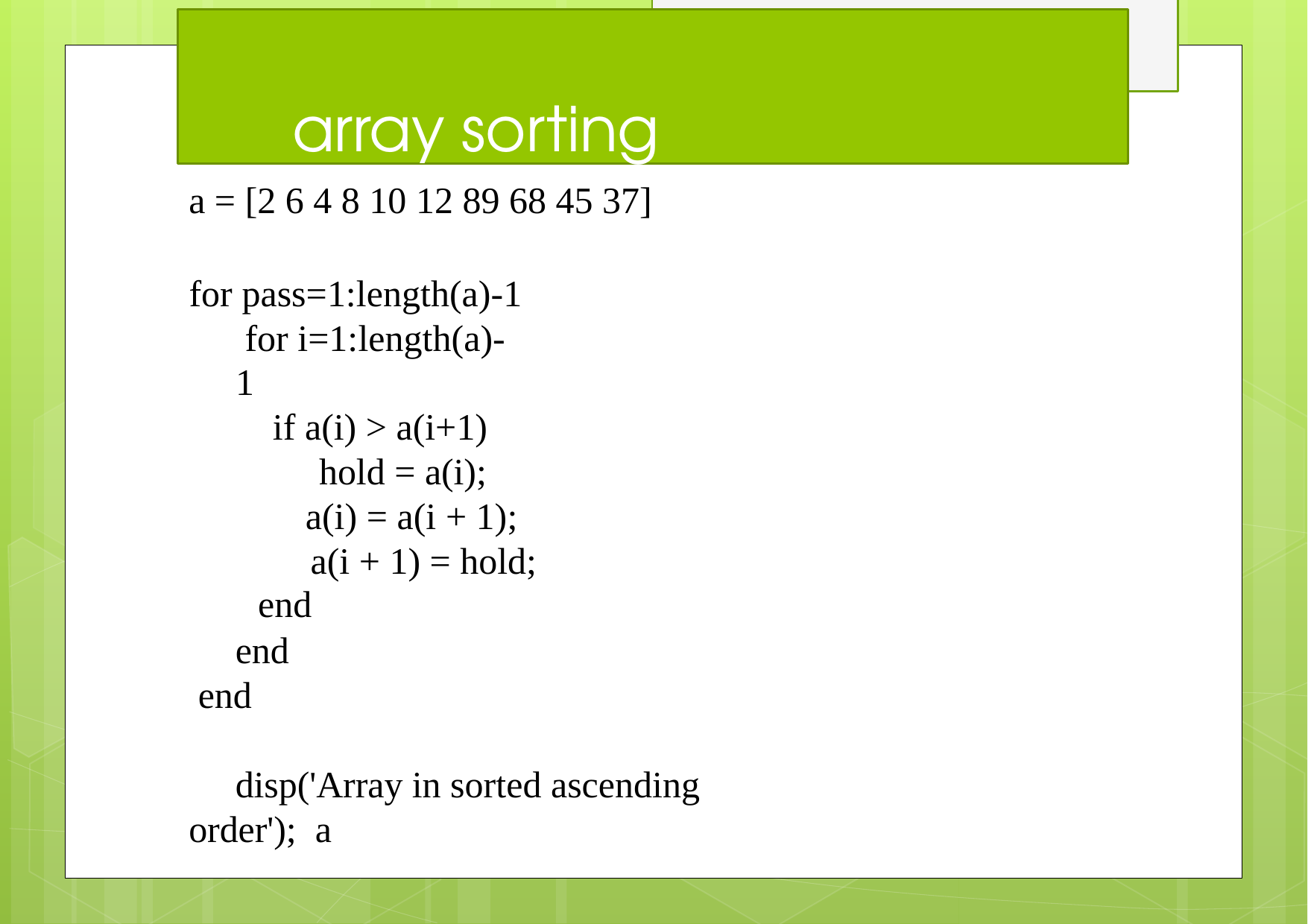

# array sorting
a = [2 6 4 8 10 12 89 68 45 37]

for pass=1:length(a)-1  for i=1:length(a)-1
if a(i) > a(i+1)  hold = a(i);
a(i) = a(i + 1);  a(i + 1) = hold;
end
end  end

disp('Array in sorted ascending order');  a